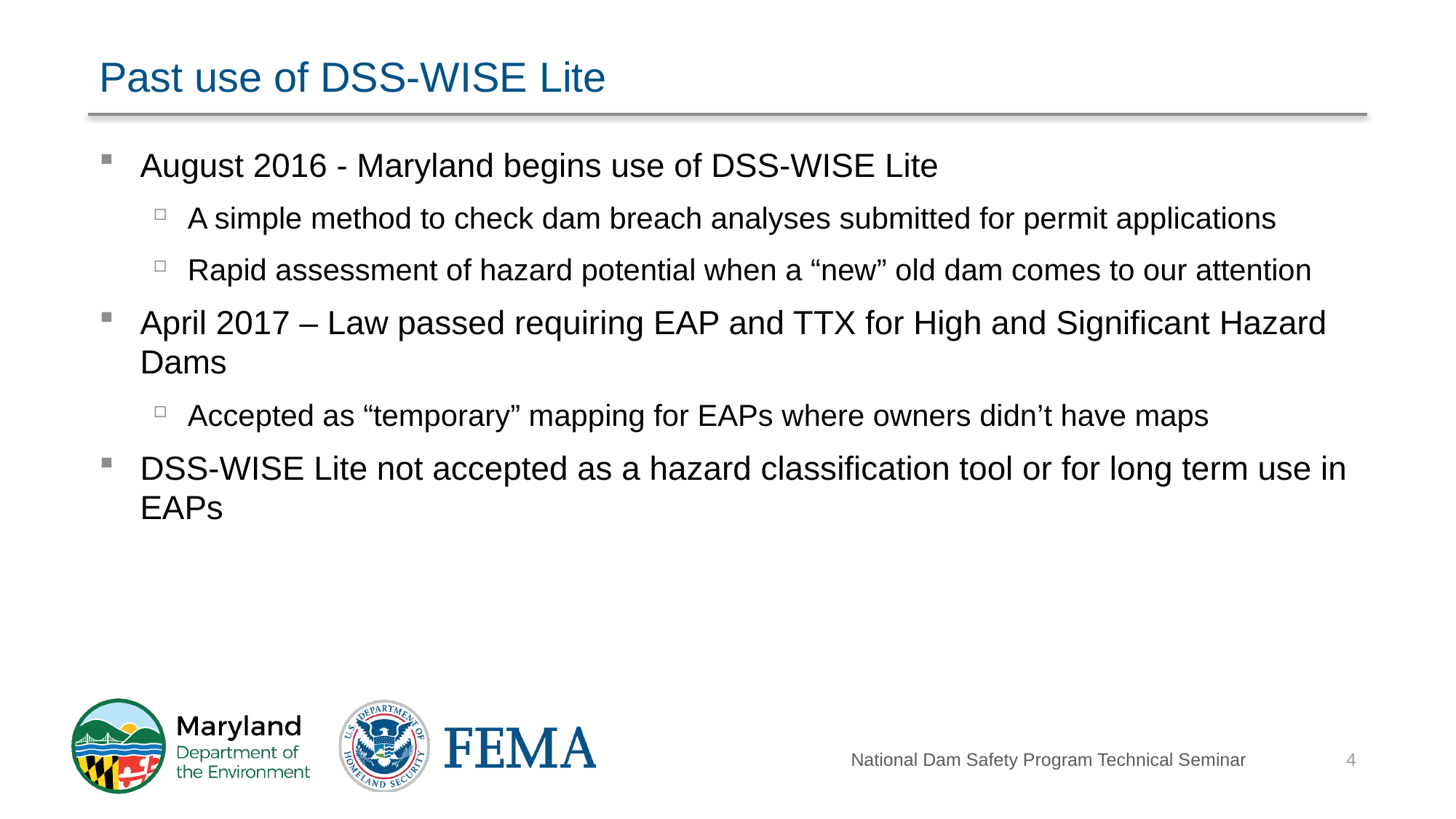

# Past use of DSS-WISE Lite
August 2016 - Maryland begins use of DSS-WISE Lite
A simple method to check dam breach analyses submitted for permit applications
Rapid assessment of hazard potential when a “new” old dam comes to our attention
April 2017 – Law passed requiring EAP and TTX for High and Significant Hazard Dams
Accepted as “temporary” mapping for EAPs where owners didn’t have maps
DSS-WISE Lite not accepted as a hazard classification tool or for long term use in EAPs
4